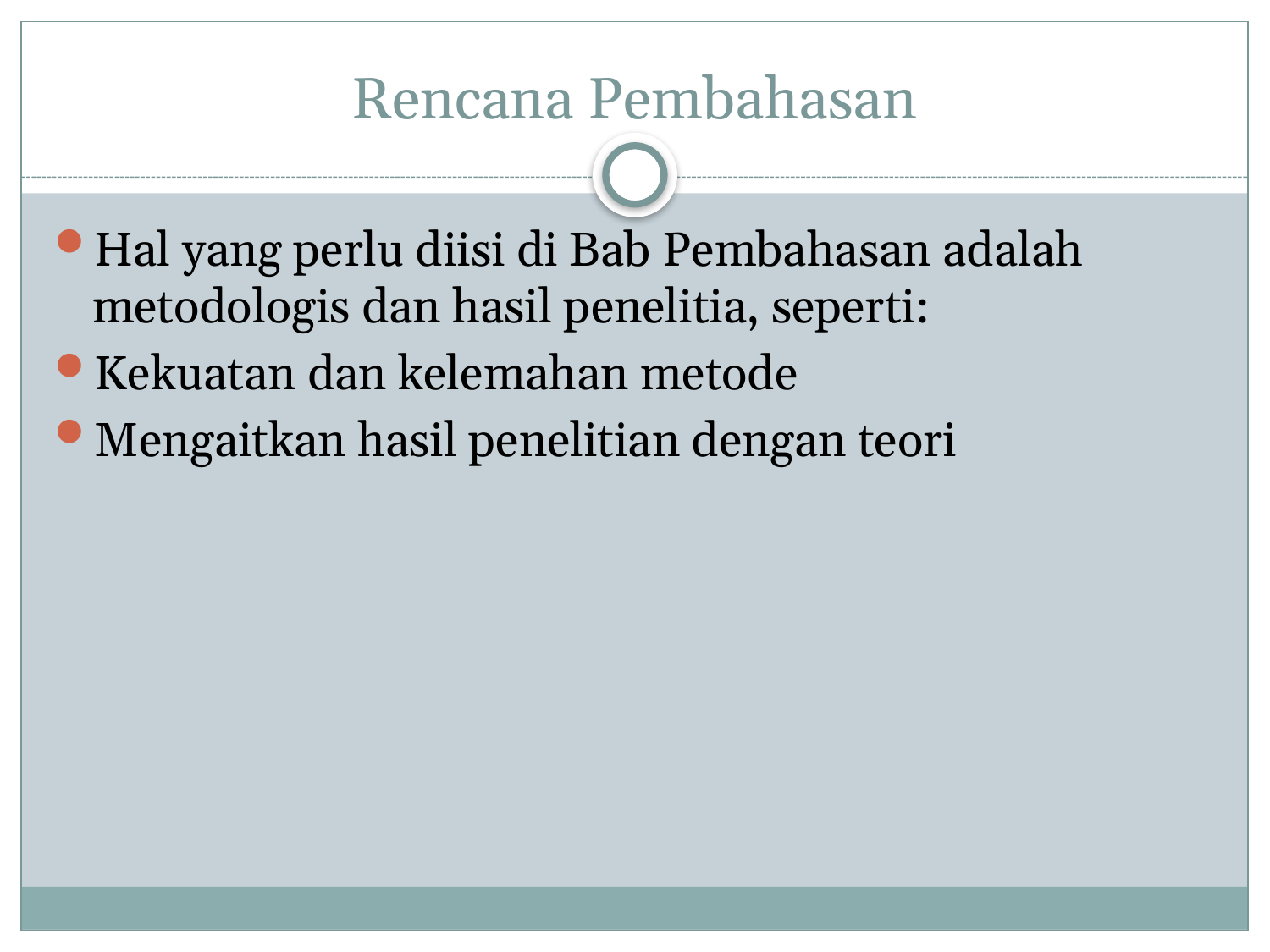

# Rencana Pembahasan
Hal yang perlu diisi di Bab Pembahasan adalah metodologis dan hasil penelitia, seperti:
Kekuatan dan kelemahan metode
Mengaitkan hasil penelitian dengan teori